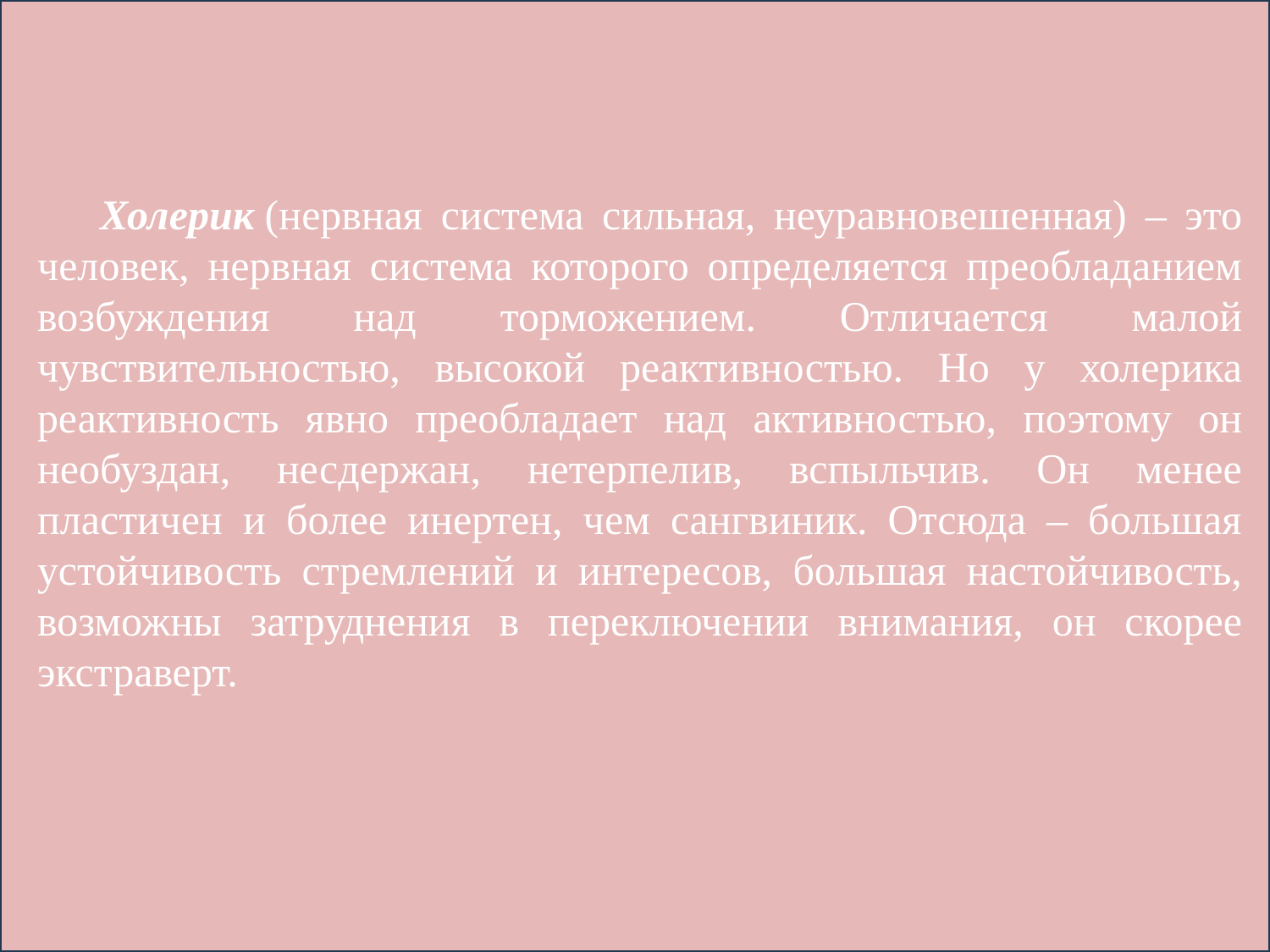

Холерик (нервная система сильная, неуравновешенная) – это человек, нервная система которого определяется преобладанием возбуждения над торможением. Отличается малой чувствительностью, высокой реактивностью. Но у холерика реактивность явно преобладает над активностью, поэтому он необуздан, несдержан, нетерпелив, вспыльчив. Он менее пластичен и более инертен, чем сангвиник. Отсюда – большая устойчивость стремлений и интересов, большая настойчивость, возможны затруднения в переключении внимания, он скорее экстраверт.